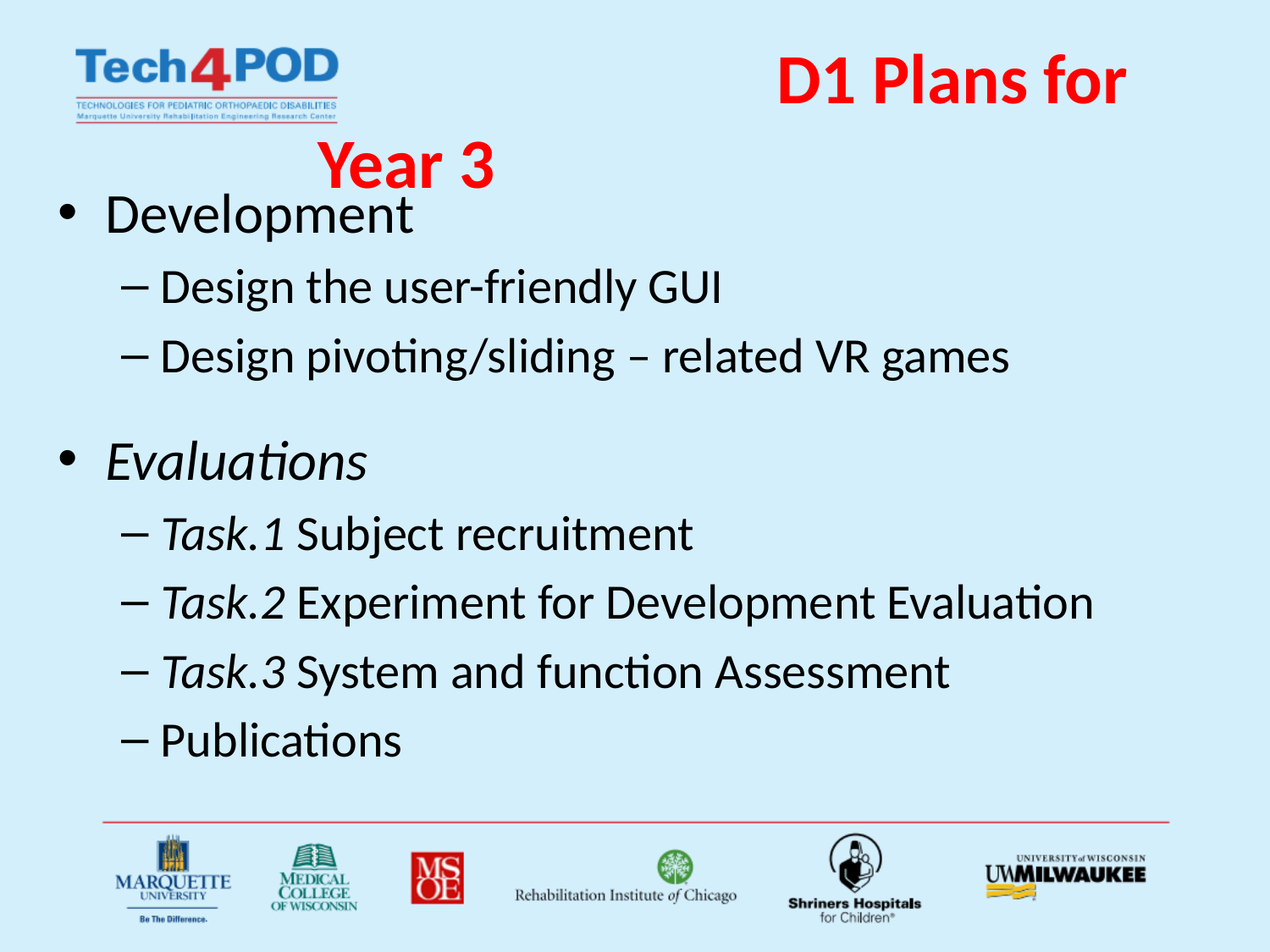

# D1 Plans for Year 3
Development
Design the user-friendly GUI
Design pivoting/sliding – related VR games

Evaluations
Task.1 Subject recruitment
Task.2 Experiment for Development Evaluation
Task.3 System and function Assessment
Publications